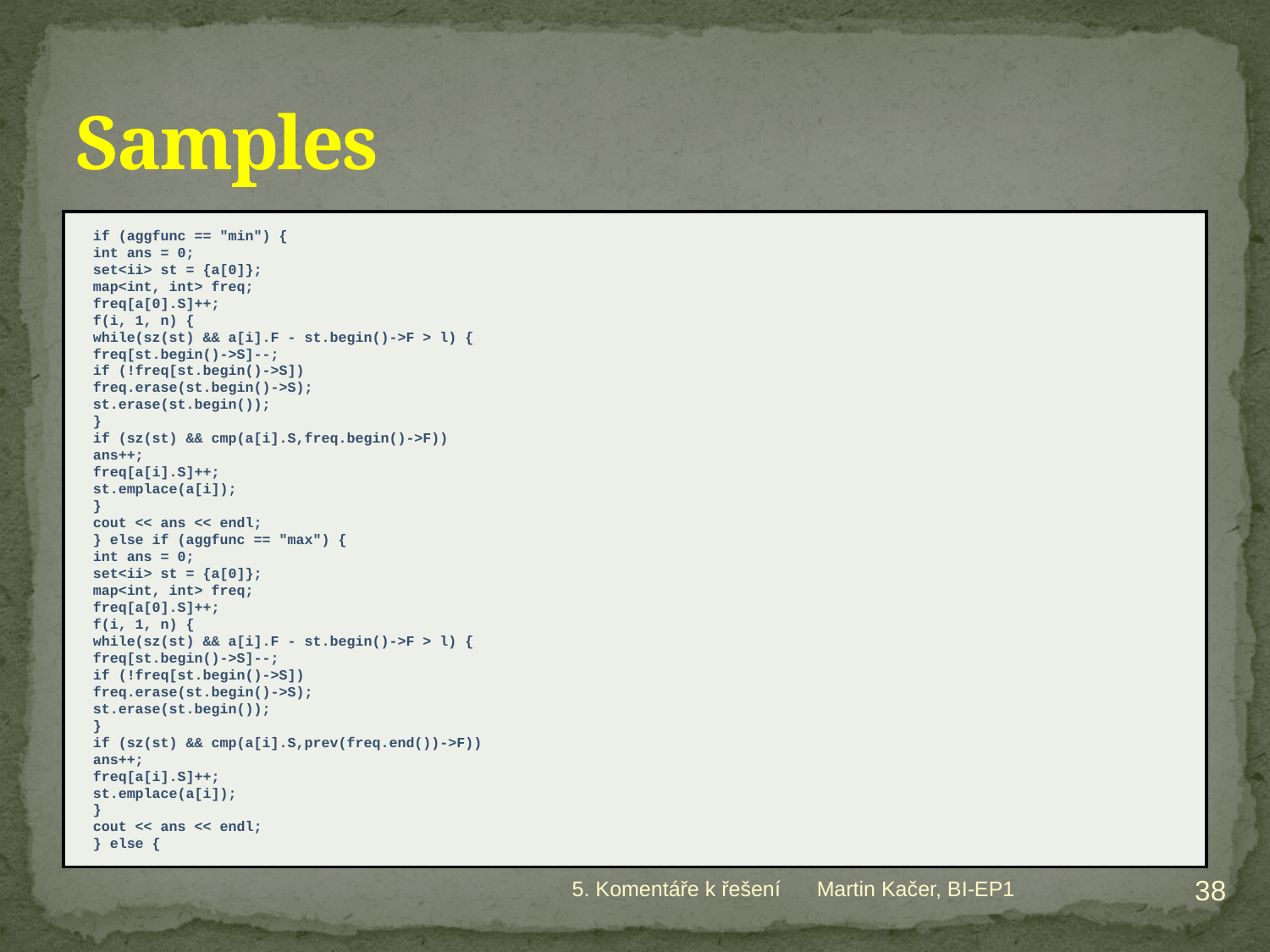

# Samples
if (aggfunc == "min") {
	int ans = 0;
	set<ii> st = {a[0]};
	map<int, int> freq;
	freq[a[0].S]++;
	f(i, 1, n) {
		while(sz(st) && a[i].F - st.begin()->F > l) {
			freq[st.begin()->S]--;
			if (!freq[st.begin()->S])
				freq.erase(st.begin()->S);
			st.erase(st.begin());
		}
		if (sz(st) && cmp(a[i].S,freq.begin()->F))
			ans++;
		freq[a[i].S]++;
		st.emplace(a[i]);
	}
	cout << ans << endl;
} else if (aggfunc == "max") {
	int ans = 0;
	set<ii> st = {a[0]};
	map<int, int> freq;
	freq[a[0].S]++;
	f(i, 1, n) {
		while(sz(st) && a[i].F - st.begin()->F > l) {
			freq[st.begin()->S]--;
			if (!freq[st.begin()->S])
				freq.erase(st.begin()->S);
			st.erase(st.begin());
		}
		if (sz(st) && cmp(a[i].S,prev(freq.end())->F))
			ans++;
		freq[a[i].S]++;
		st.emplace(a[i]);
	}
	cout << ans << endl;
} else {

38
5. Komentáře k řešení
Martin Kačer, BI-EP1